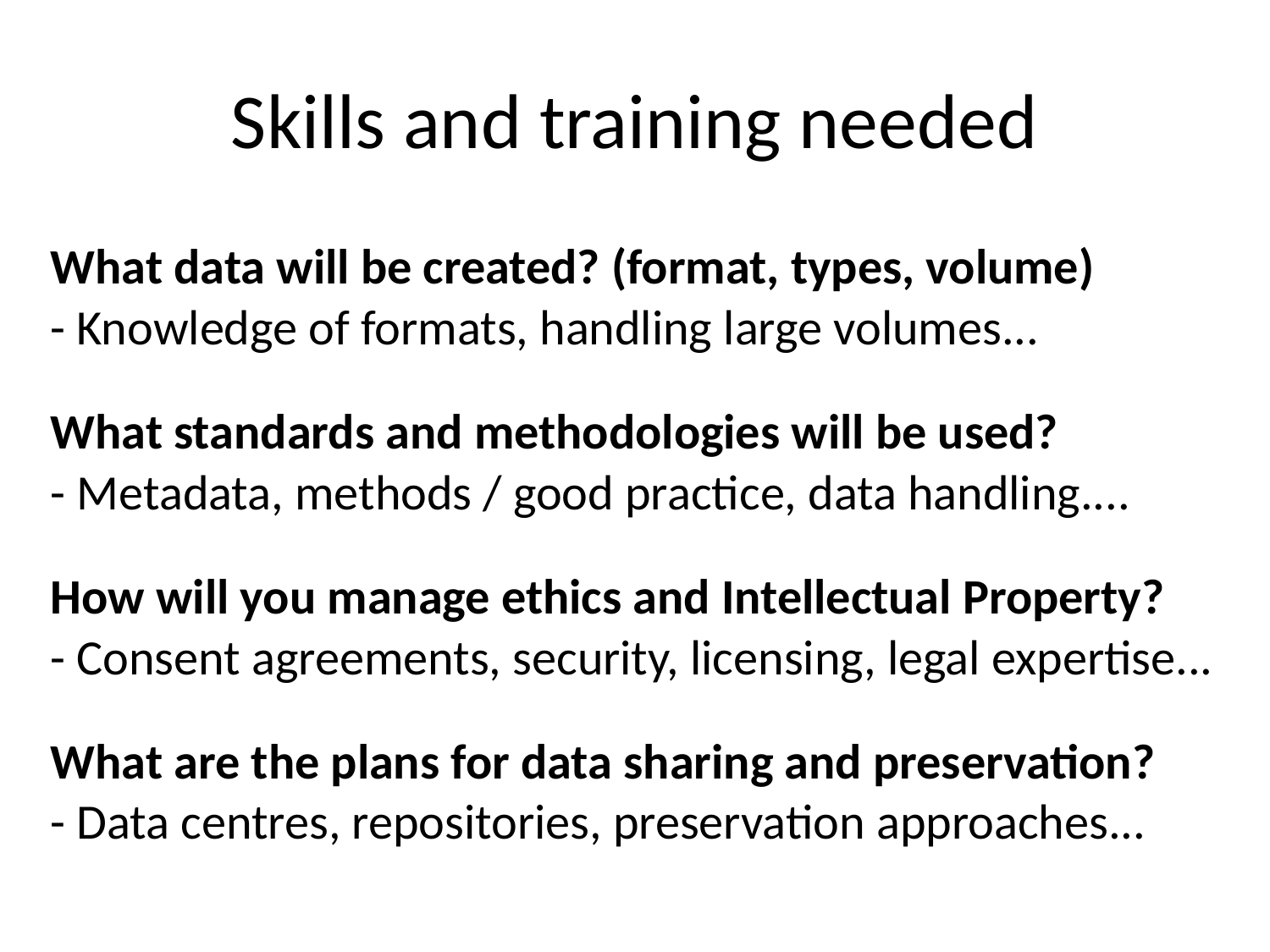

# Skills and training needed
What data will be created? (format, types, volume)
- Knowledge of formats, handling large volumes...

What standards and methodologies will be used?
- Metadata, methods / good practice, data handling....

How will you manage ethics and Intellectual Property?
- Consent agreements, security, licensing, legal expertise...

What are the plans for data sharing and preservation?
- Data centres, repositories, preservation approaches...